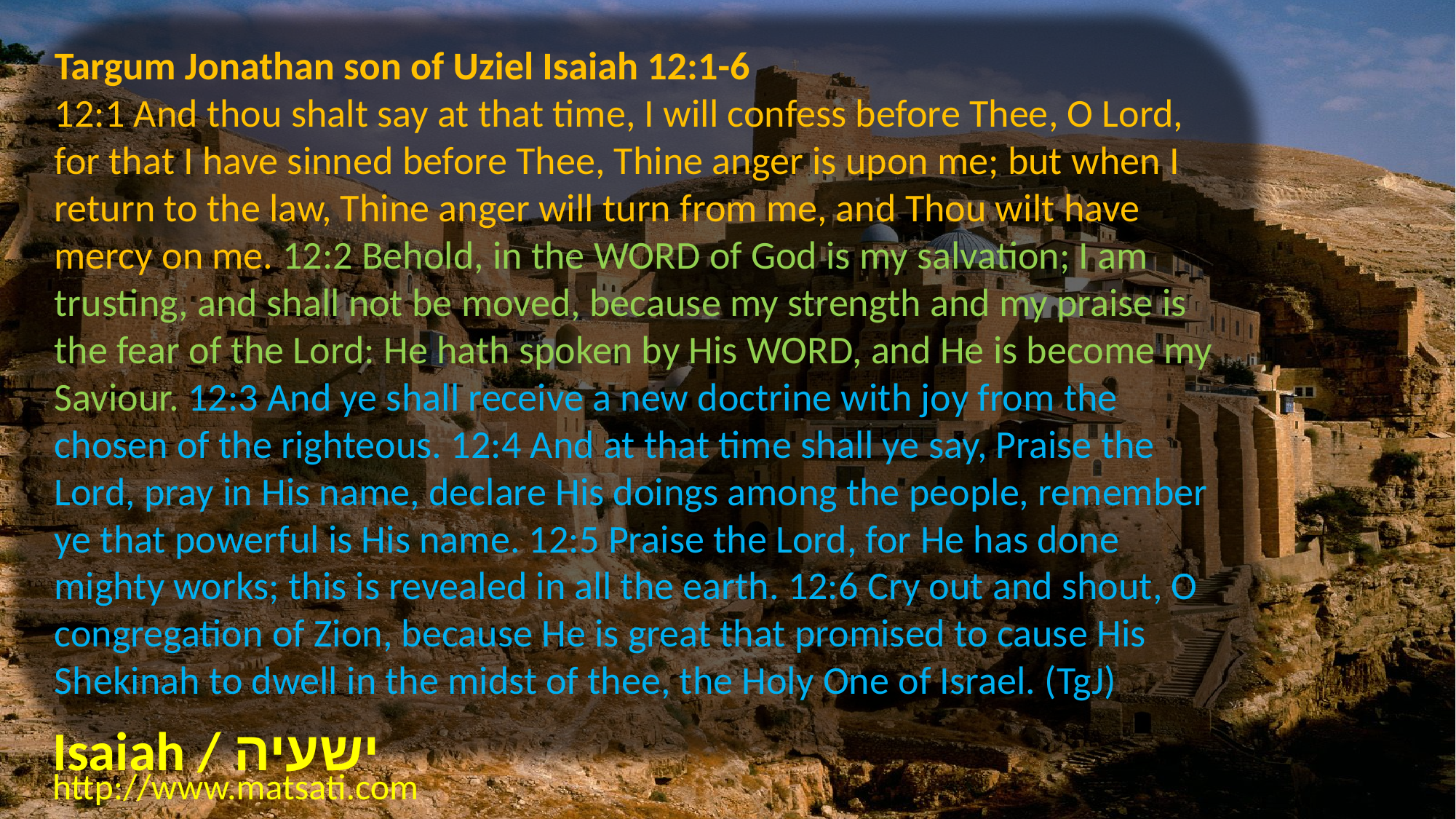

Targum Jonathan son of Uziel Isaiah 12:1-6
12:1 And thou shalt say at that time, I will confess before Thee, O Lord, for that I have sinned before Thee, Thine anger is upon me; but when I return to the law, Thine anger will turn from me, and Thou wilt have mercy on me. 12:2 Behold, in the WORD of God is my salvation; I am trusting, and shall not be moved, because my strength and my praise is the fear of the Lord: He hath spoken by His WORD, and He is become my Saviour. 12:3 And ye shall receive a new doctrine with joy from the chosen of the righteous. 12:4 And at that time shall ye say, Praise the Lord, pray in His name, declare His doings among the people, remember ye that powerful is His name. 12:5 Praise the Lord, for He has done mighty works; this is revealed in all the earth. 12:6 Cry out and shout, O congregation of Zion, because He is great that promised to cause His Shekinah to dwell in the midst of thee, the Holy One of Israel. (TgJ)
Isaiah / ישעיה
http://www.matsati.com